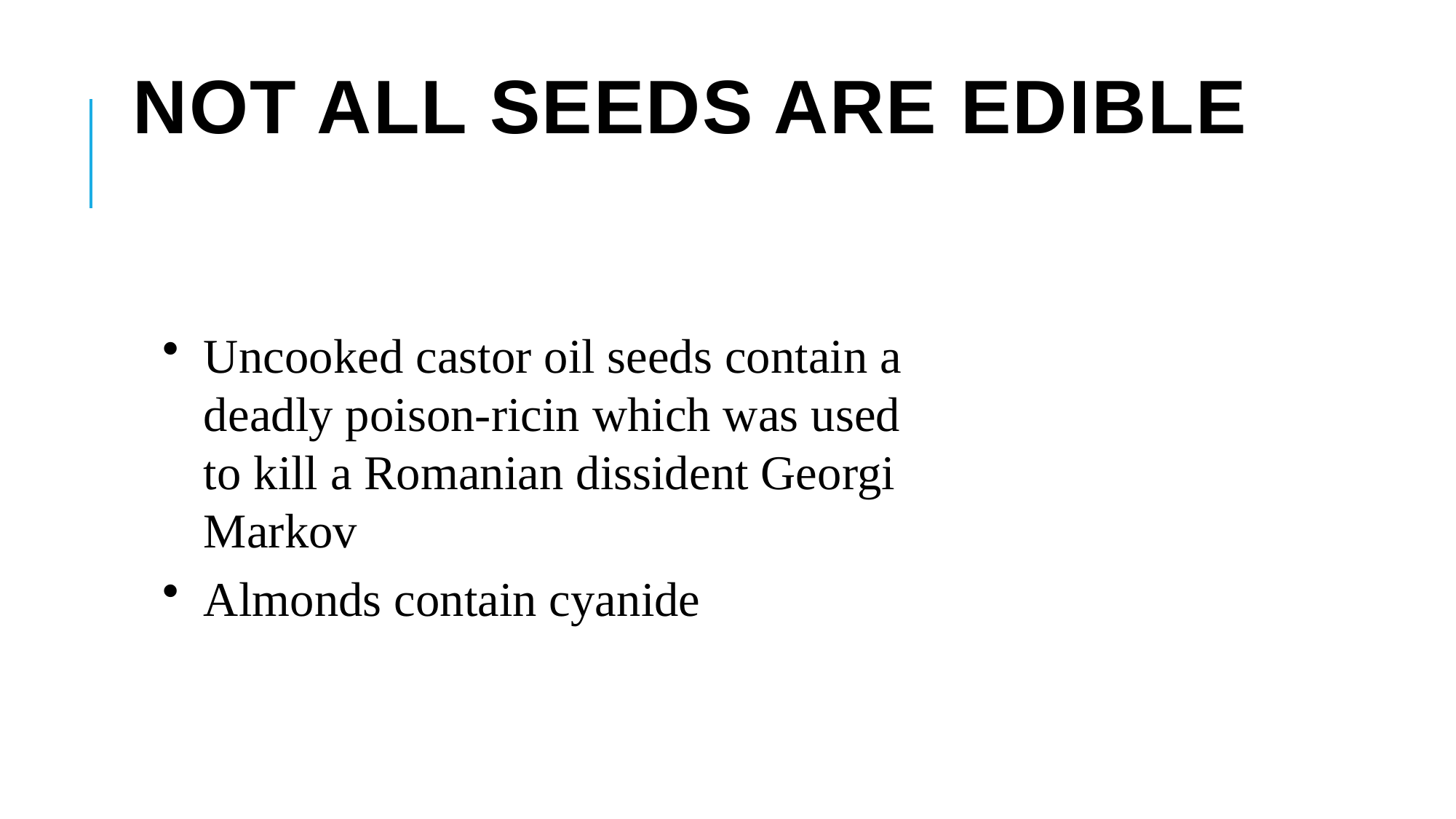

# Not all seeds are edible

Uncooked castor oil seeds contain a deadly poison-ricin which was used to kill a Romanian dissident Georgi Markov
Almonds contain cyanide